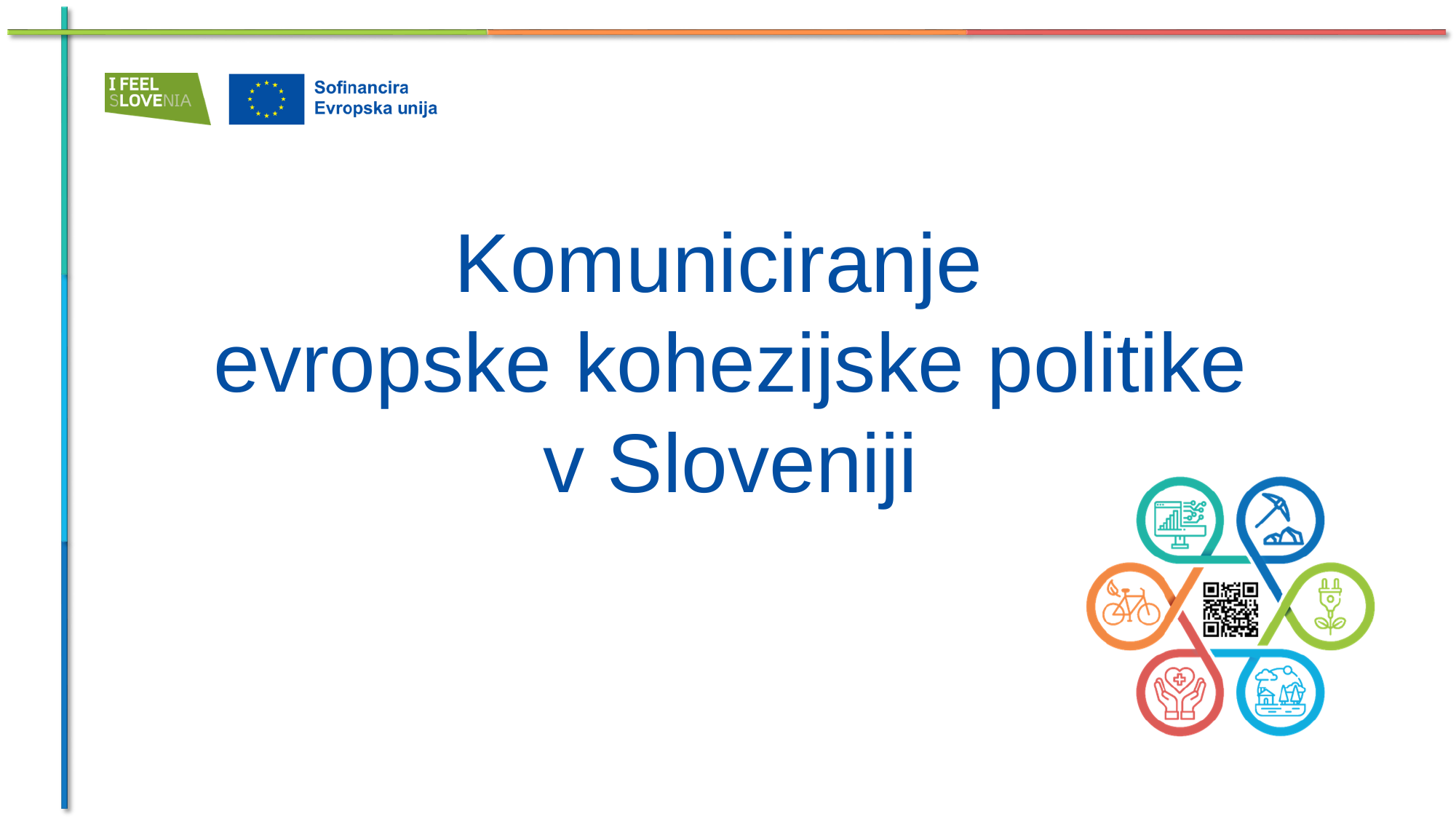

# Komuniciranje evropske kohezijske politike v Sloveniji